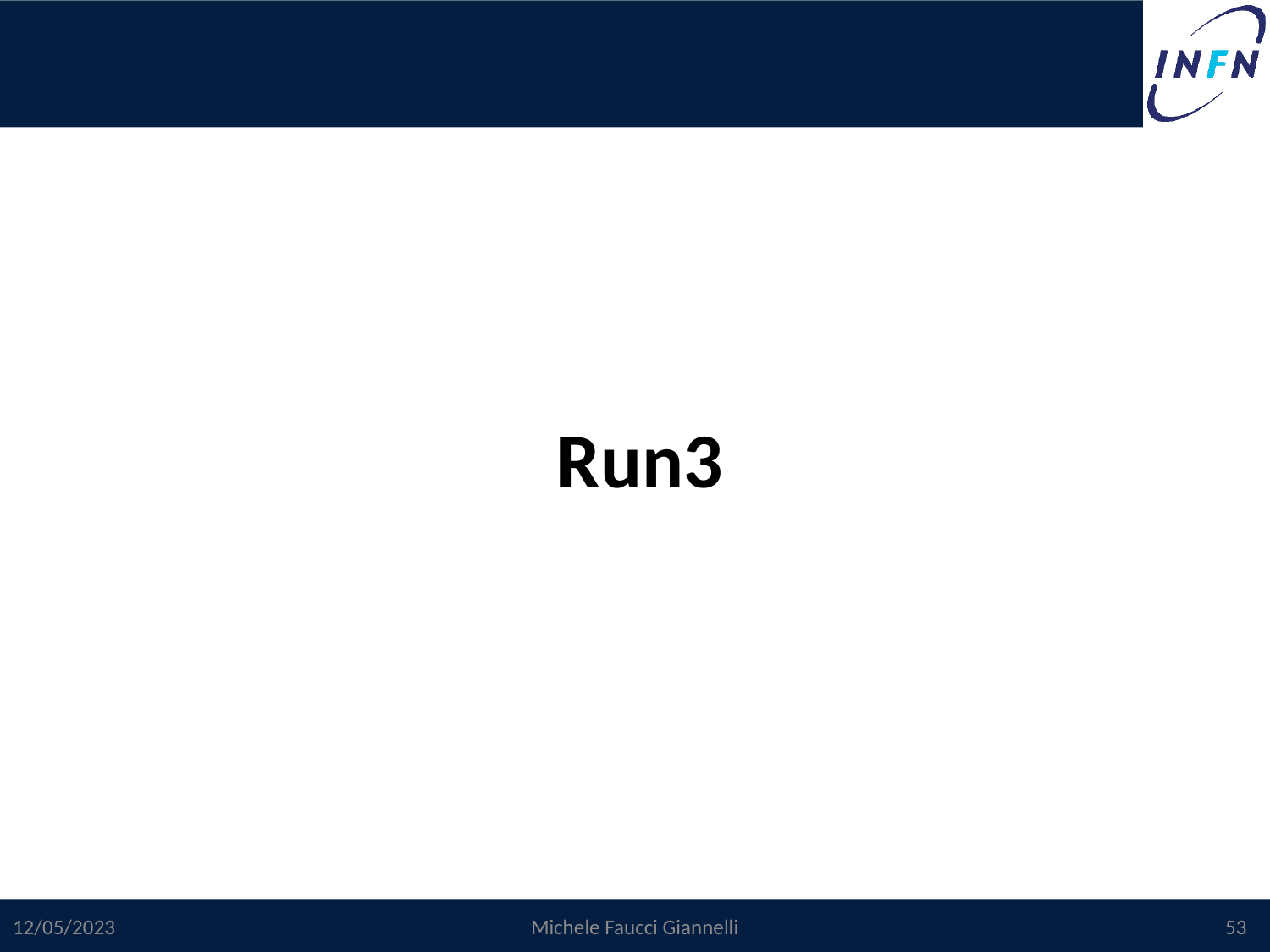

Run3
#
12/05/2023
Michele Faucci Giannelli
53